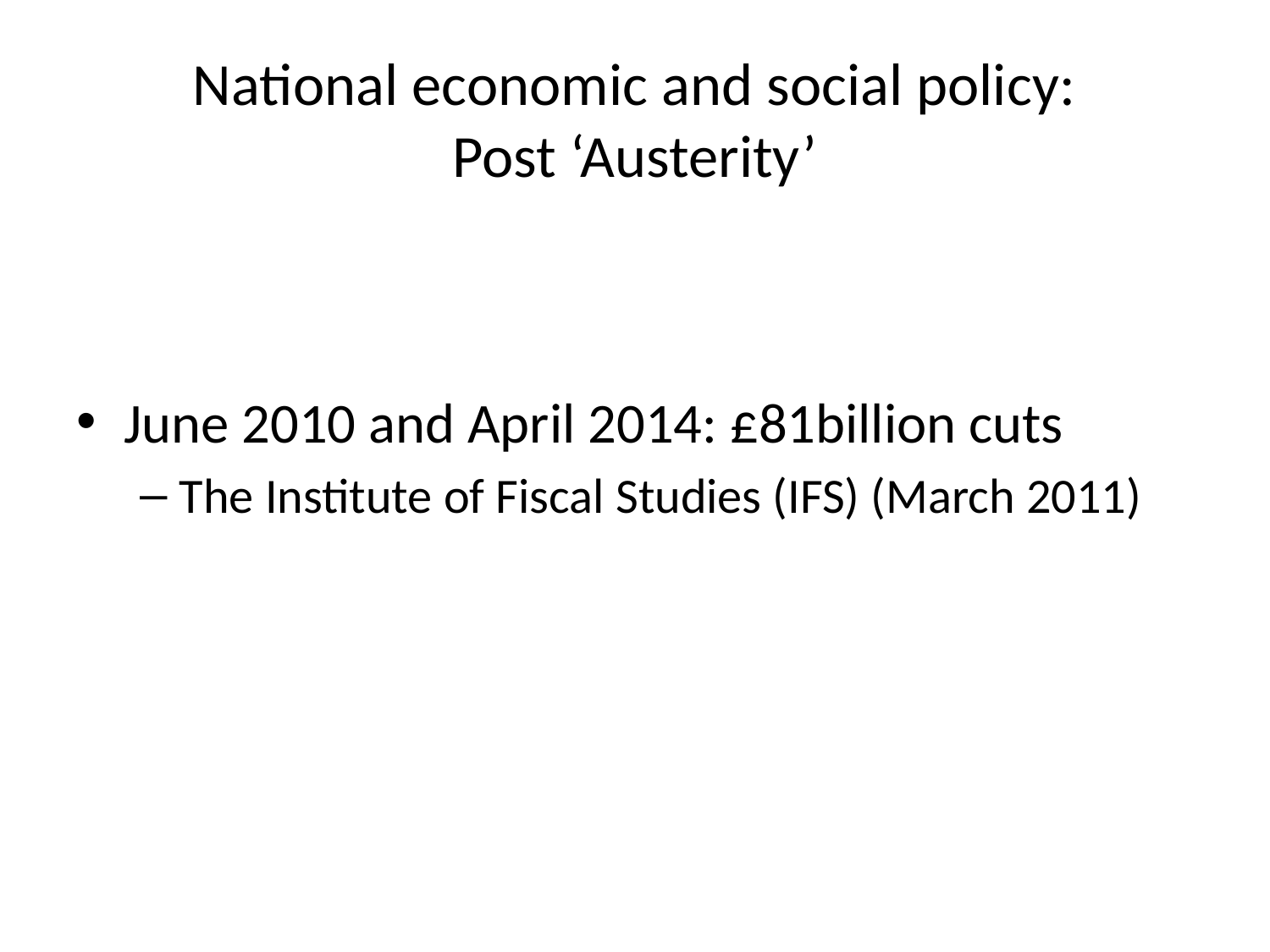

# National economic and social policy: Post ‘Austerity’

June 2010 and April 2014: £81billion cuts
The Institute of Fiscal Studies (IFS) (March 2011)